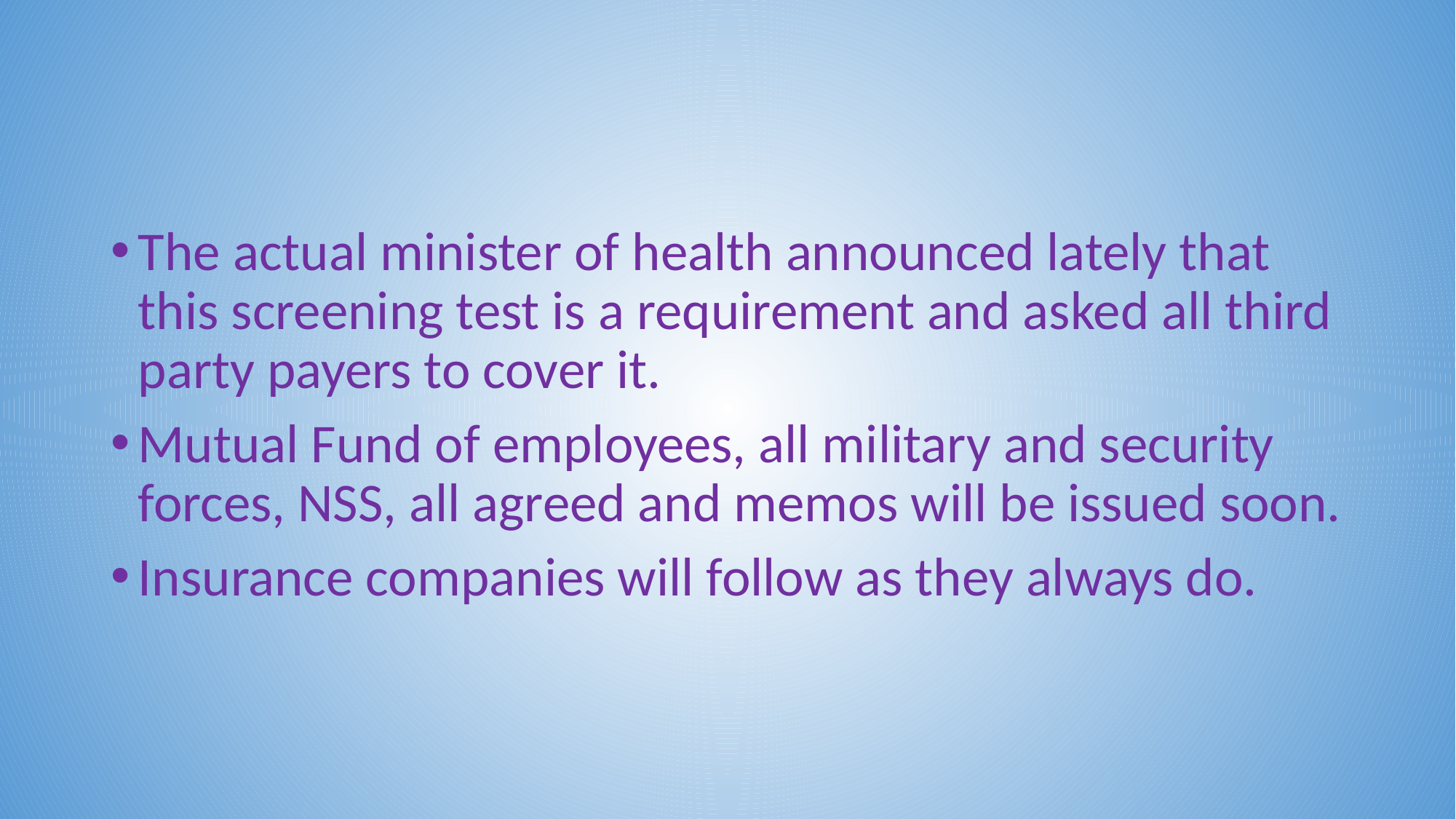

#
The actual minister of health announced lately that this screening test is a requirement and asked all third party payers to cover it.
Mutual Fund of employees, all military and security forces, NSS, all agreed and memos will be issued soon.
Insurance companies will follow as they always do.